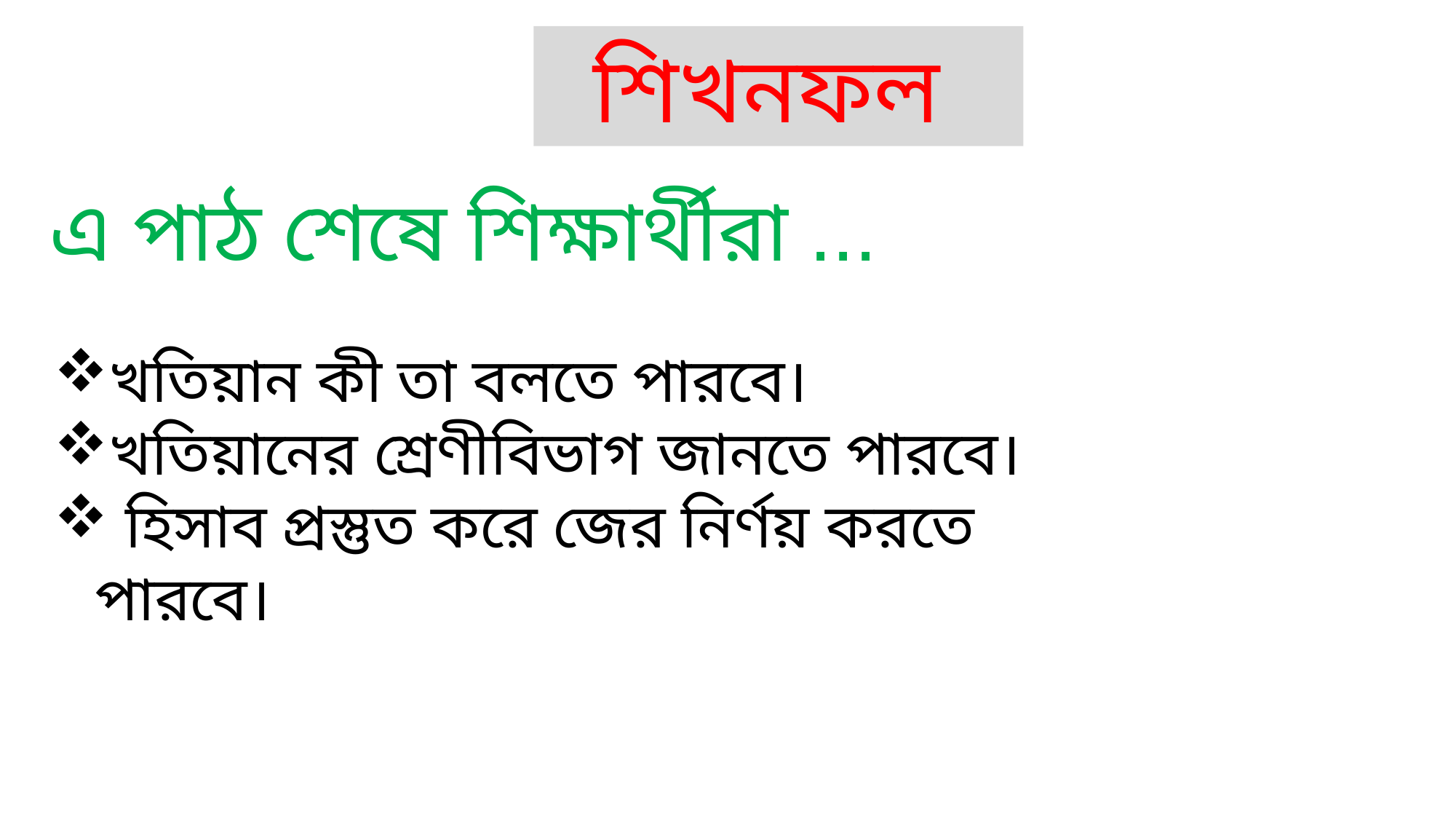

শিখনফল
এ পাঠ শেষে শিক্ষার্থীরা ...
খতিয়ান কী তা বলতে পারবে।
খতিয়ানের শ্রেণীবিভাগ জানতে পারবে।
 হিসাব প্রস্তুত করে জের নির্ণয় করতে পারবে।